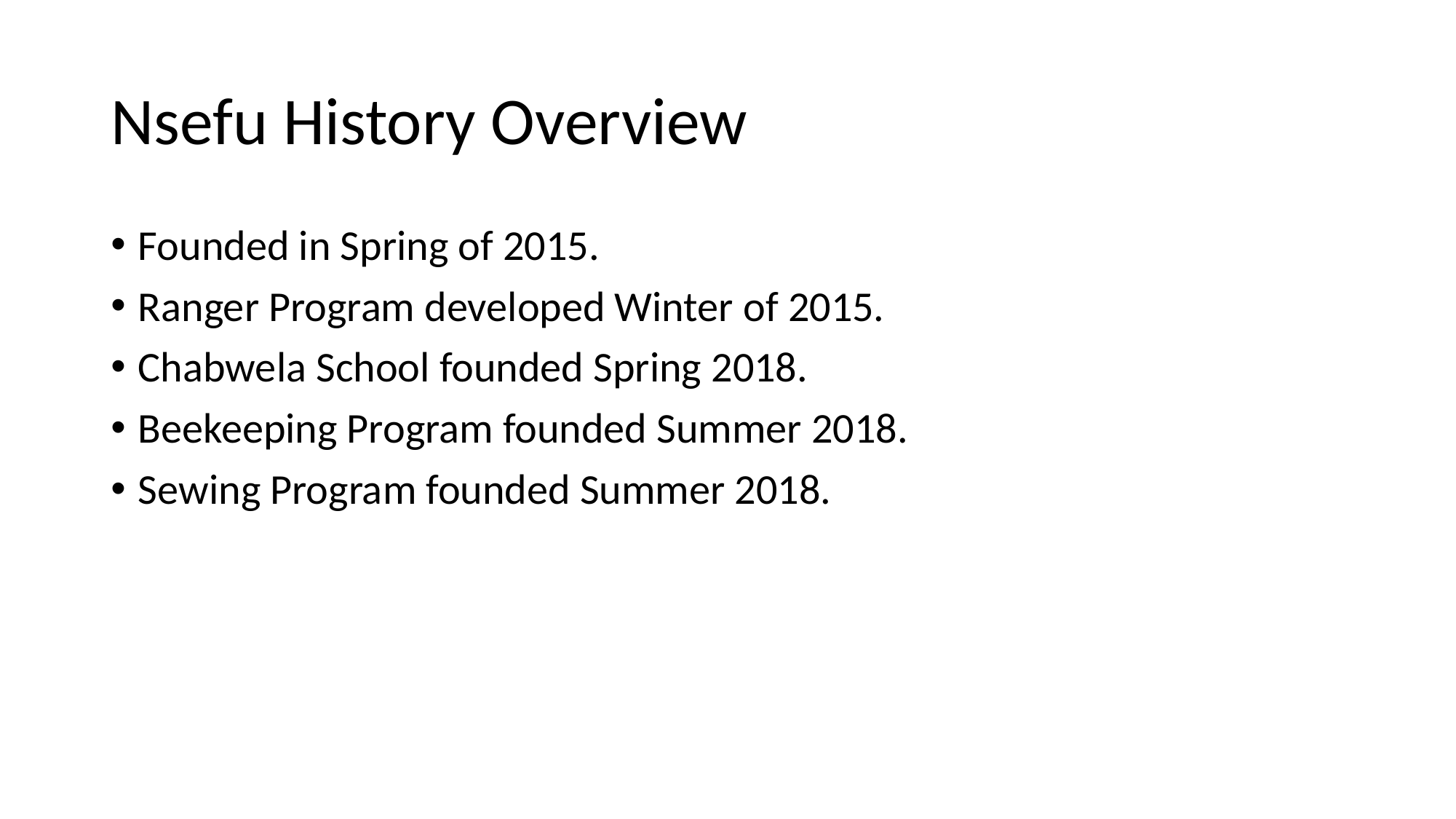

# Nsefu History Overview
Founded in Spring of 2015.
Ranger Program developed Winter of 2015.
Chabwela School founded Spring 2018.
Beekeeping Program founded Summer 2018.
Sewing Program founded Summer 2018.